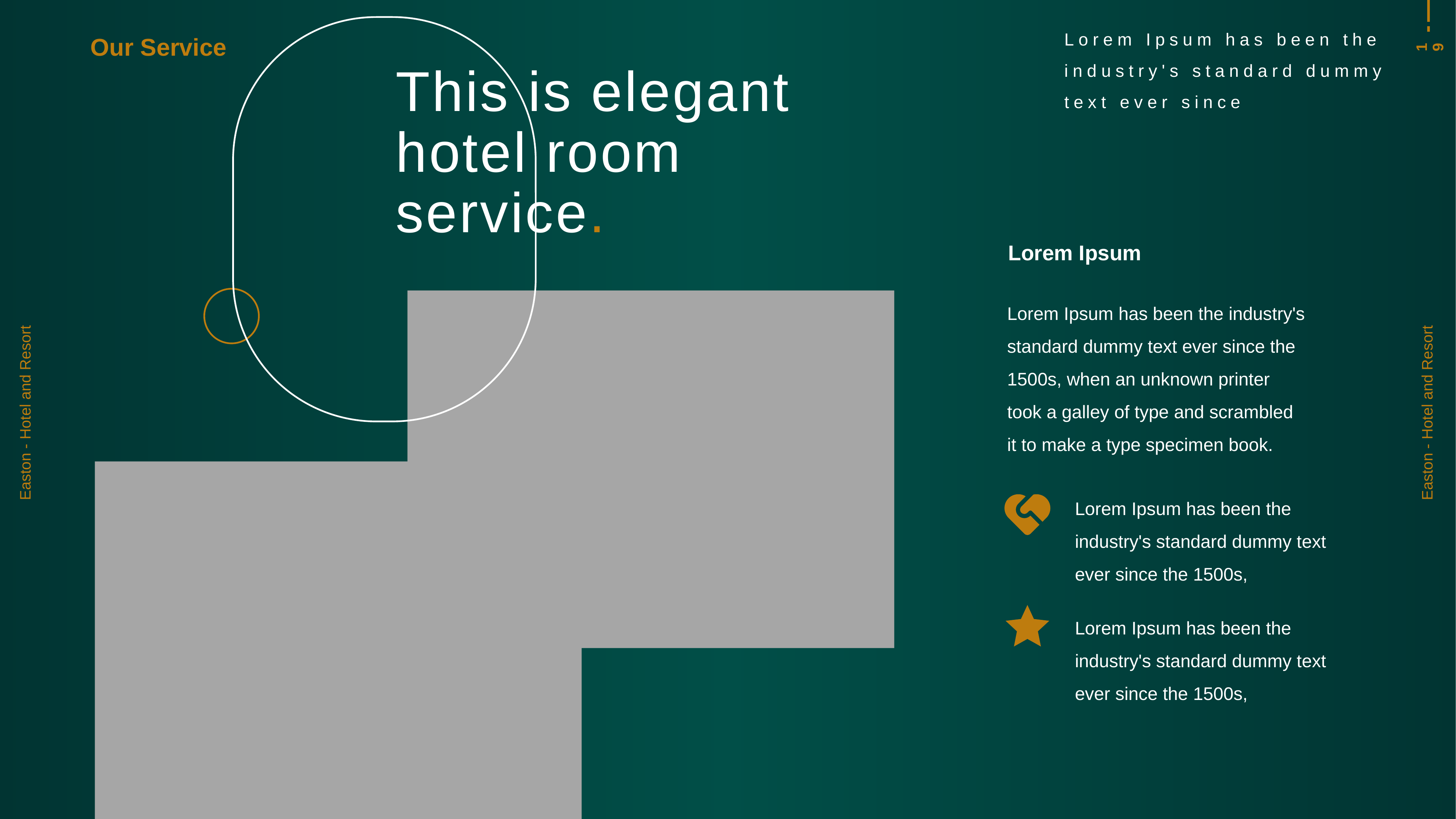

Lorem Ipsum has been the industry's standard dummy text ever since
Our Service

19
This is elegant hotel room service.
Lorem Ipsum

Lorem Ipsum has been the industry's standard dummy text ever since the 1500s, when an unknown printer took a galley of type and scrambled it to make a type specimen book.

Easton - Hotel and Resort
Easton - Hotel and Resort

Lorem Ipsum has been the industry's standard dummy text ever since the 1500s,

Lorem Ipsum has been the industry's standard dummy text ever since the 1500s,